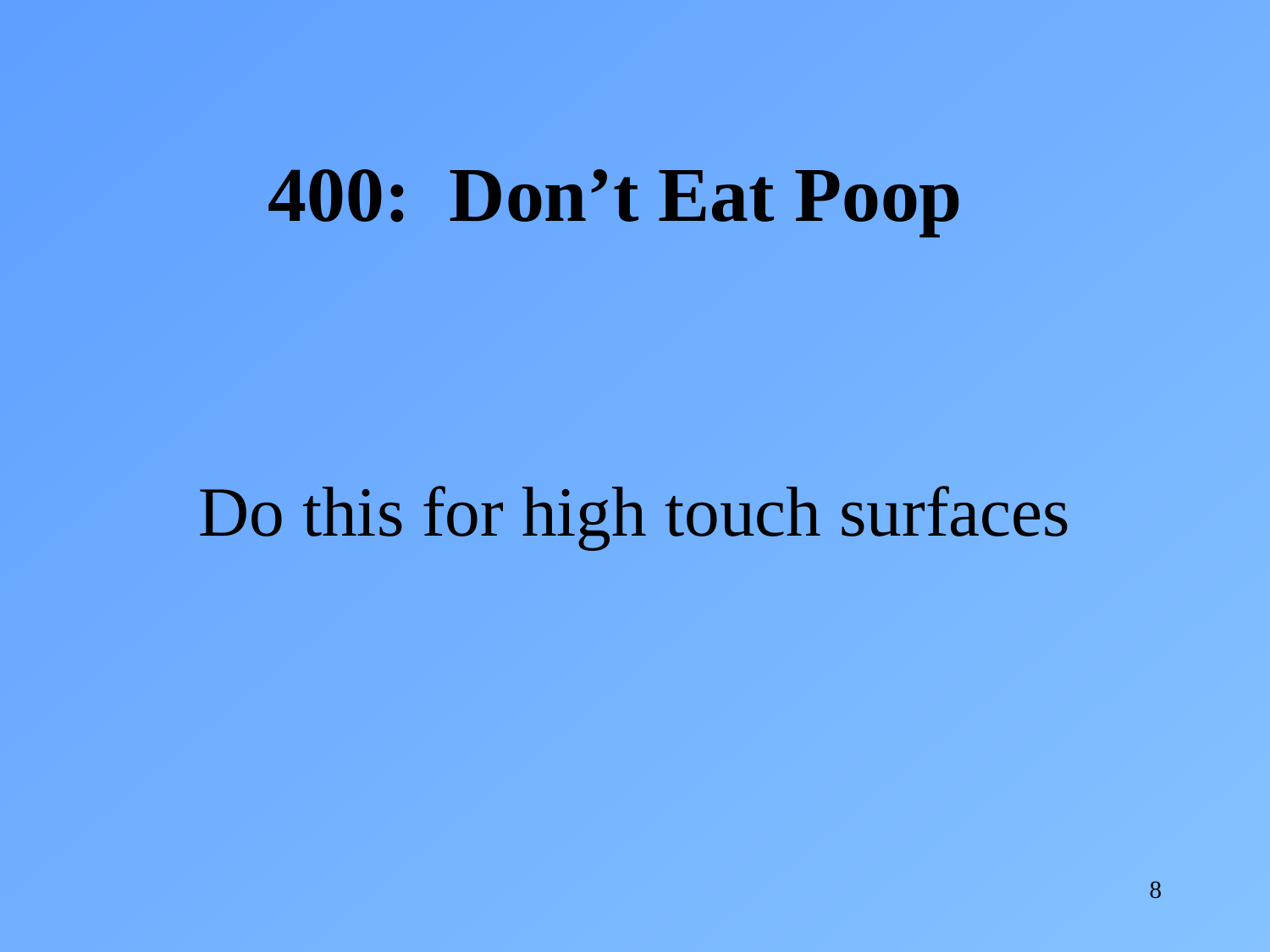

400:  Don’t Eat Poop
Do this for high touch surfaces

8